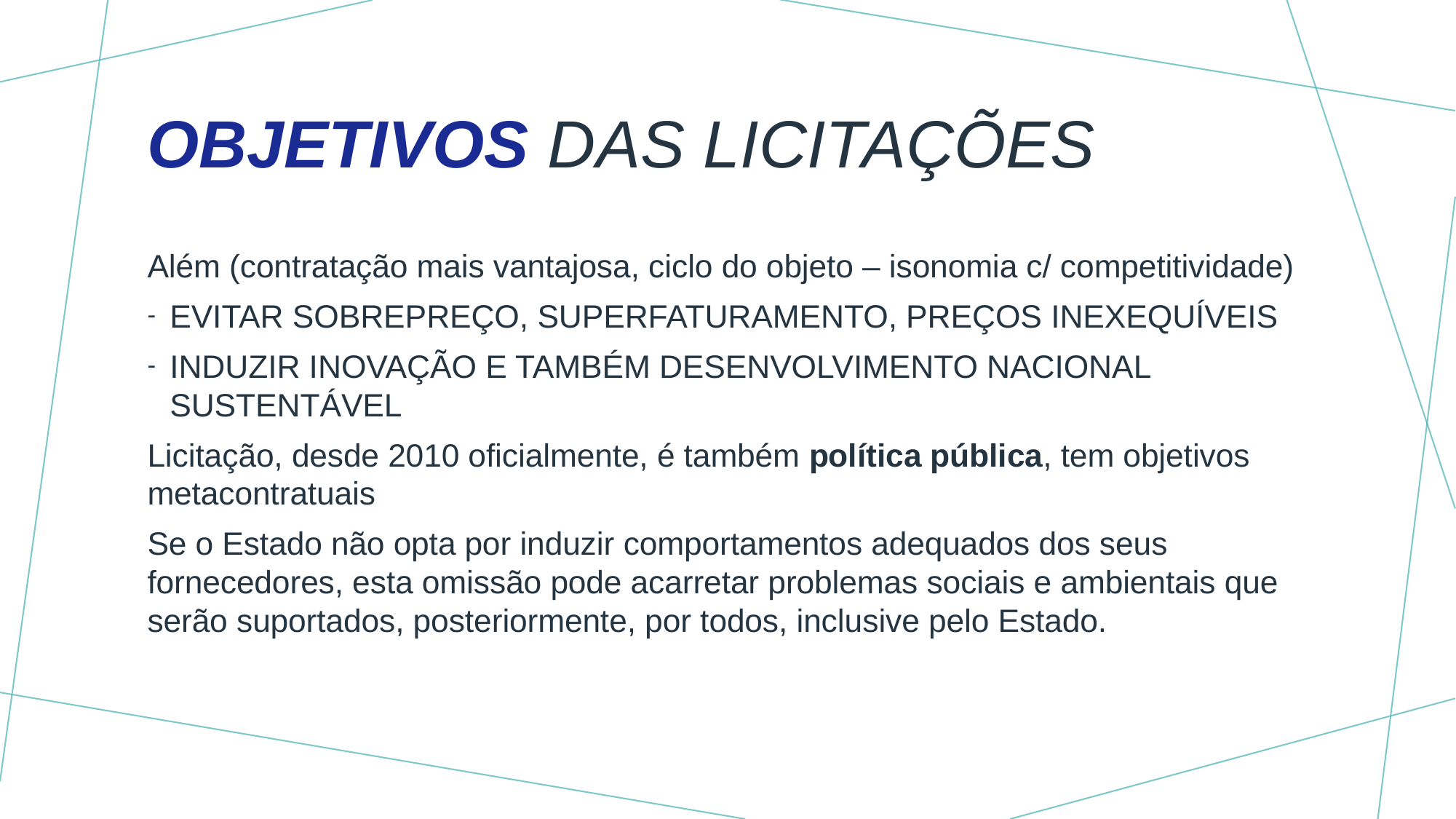

# OBJETIVOS DAS LICITAÇÕES
Além (contratação mais vantajosa, ciclo do objeto – isonomia c/ competitividade)
EVITAR SOBREPREÇO, SUPERFATURAMENTO, PREÇOS INEXEQUÍVEIS
INDUZIR INOVAÇÃO E TAMBÉM DESENVOLVIMENTO NACIONAL SUSTENTÁVEL
Licitação, desde 2010 oficialmente, é também política pública, tem objetivos metacontratuais
Se o Estado não opta por induzir comportamentos adequados dos seus fornecedores, esta omissão pode acarretar problemas sociais e ambientais que serão suportados, posteriormente, por todos, inclusive pelo Estado.